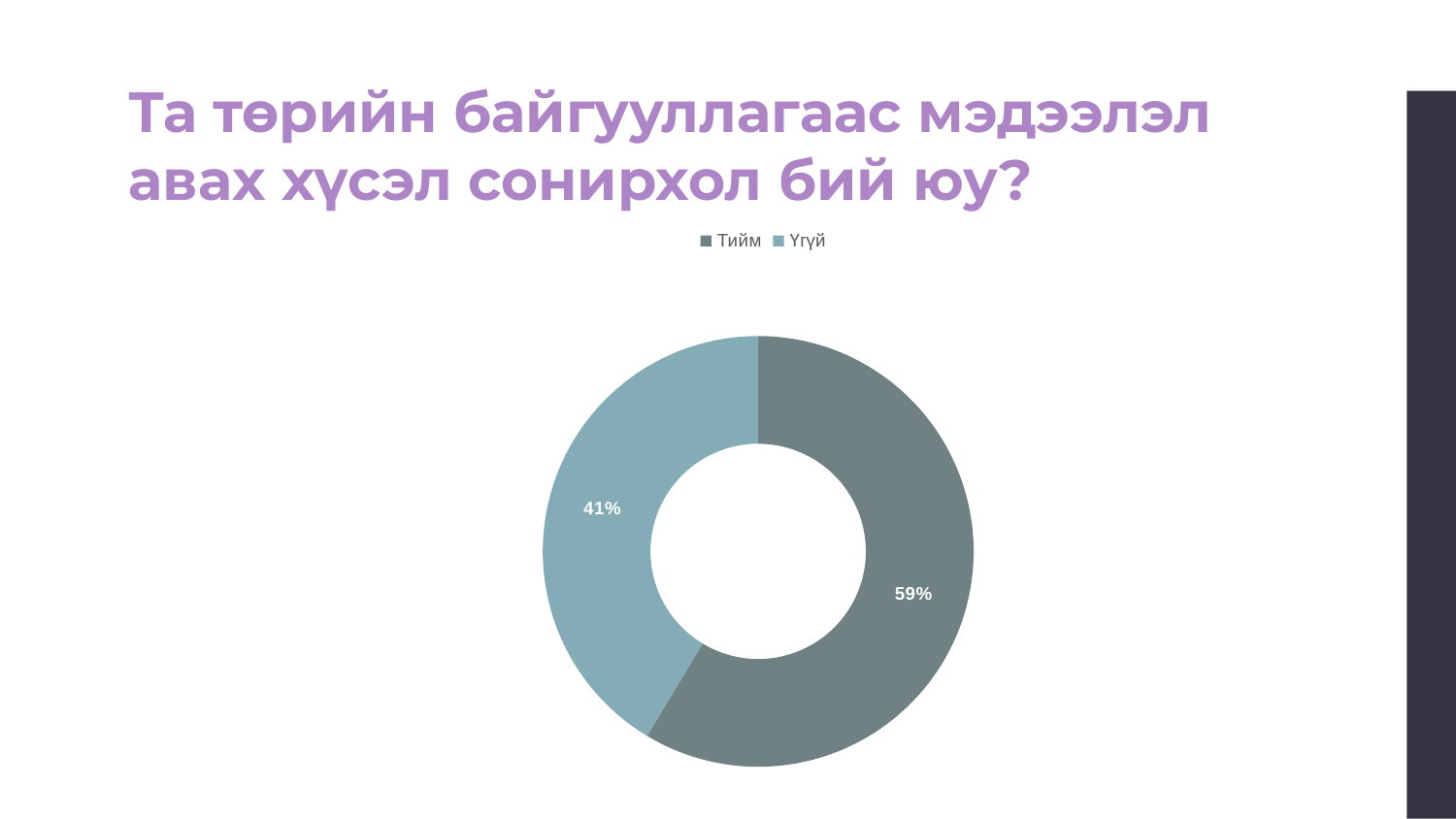

# Та төрийн байгууллагаас мэдээлэл авах хүсэл сонирхол бий юу?

### Chart

| Category | НИЙТ |
|---|---|
| Тийм | 544.0 |
| Үгүй | 384.0 |

### Chart

| Category |
|---|